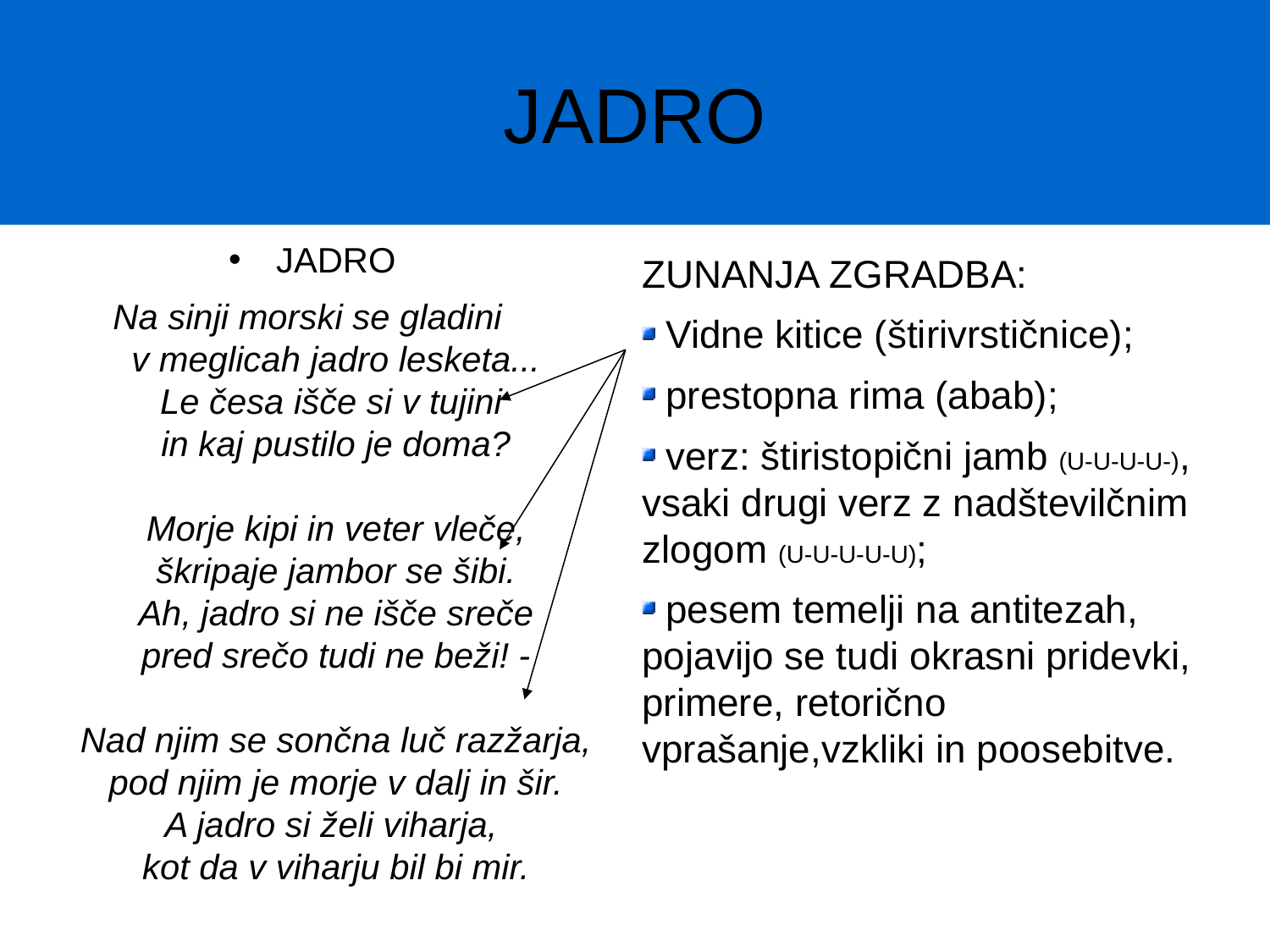

# JADRO

JADRO
Na sinji morski se gladini
v meglicah jadro lesketa...
Le česa išče si v tujini
in kaj pustilo je doma?
Morje kipi in veter vleče,
škripaje jambor se šibi.
Ah, jadro si ne išče sreče
pred srečo tudi ne beži! -
Nad njim se sončna luč razžarja,
pod njim je morje v dalj in šir.
A jadro si želi viharja,
kot da v viharju bil bi mir.

ZUNANJA ZGRADBA:
 Vidne kitice (štirivrstičnice);
 prestopna rima (abab);
 verz: štiristopični jamb (U-U-U-U-), vsaki drugi verz z nadštevilčnim zlogom (U-U-U-U-U);
 pesem temelji na antitezah, pojavijo se tudi okrasni pridevki, primere, retorično vprašanje,vzkliki in poosebitve.